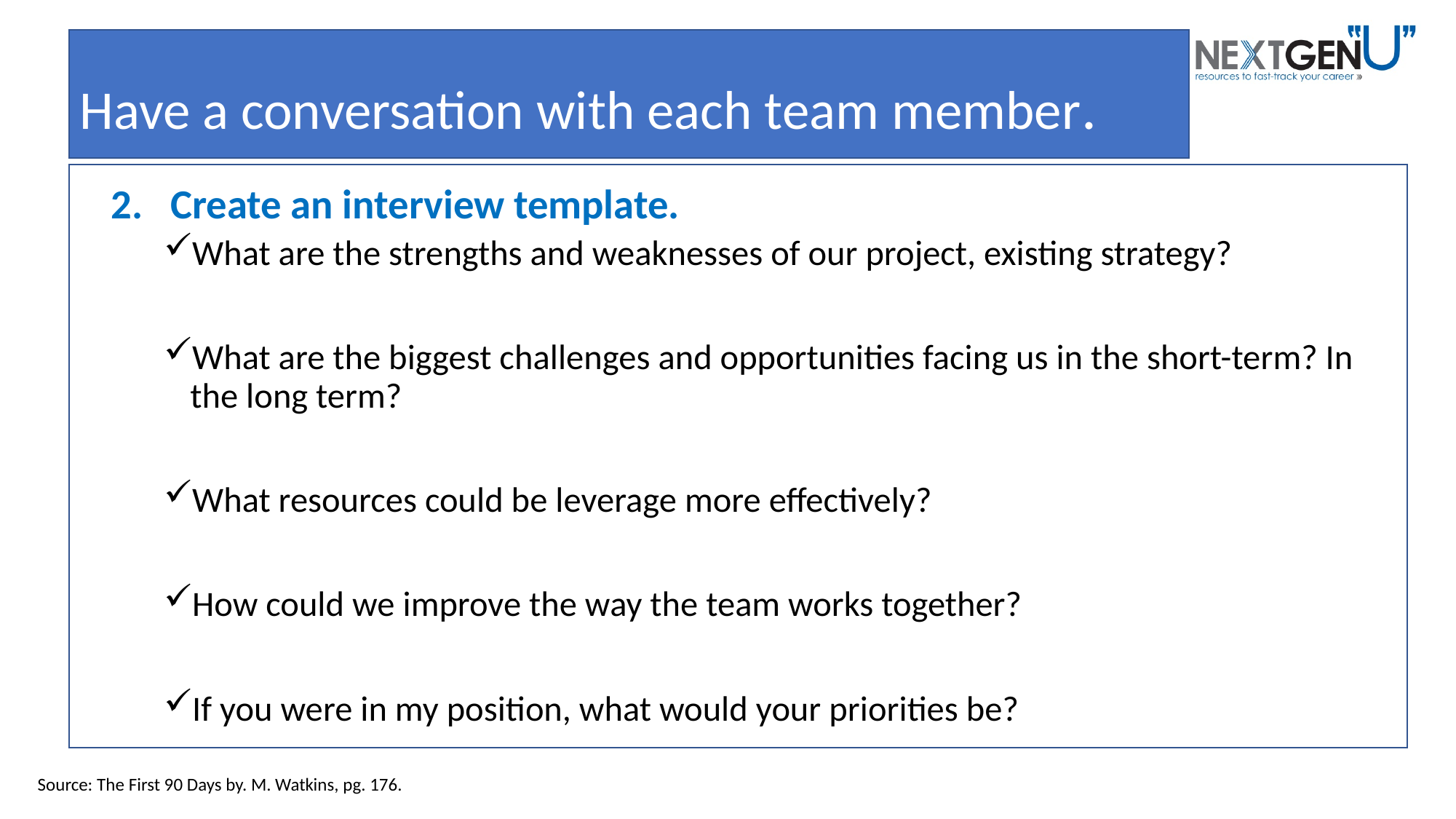

# Have a conversation with each team member.

Create an interview template.
What are the strengths and weaknesses of our project, existing strategy?

What are the biggest challenges and opportunities facing us in the short-term? In the long term?

What resources could be leverage more effectively?

How could we improve the way the team works together?

If you were in my position, what would your priorities be?

Source: The First 90 Days by. M. Watkins, pg. 176.